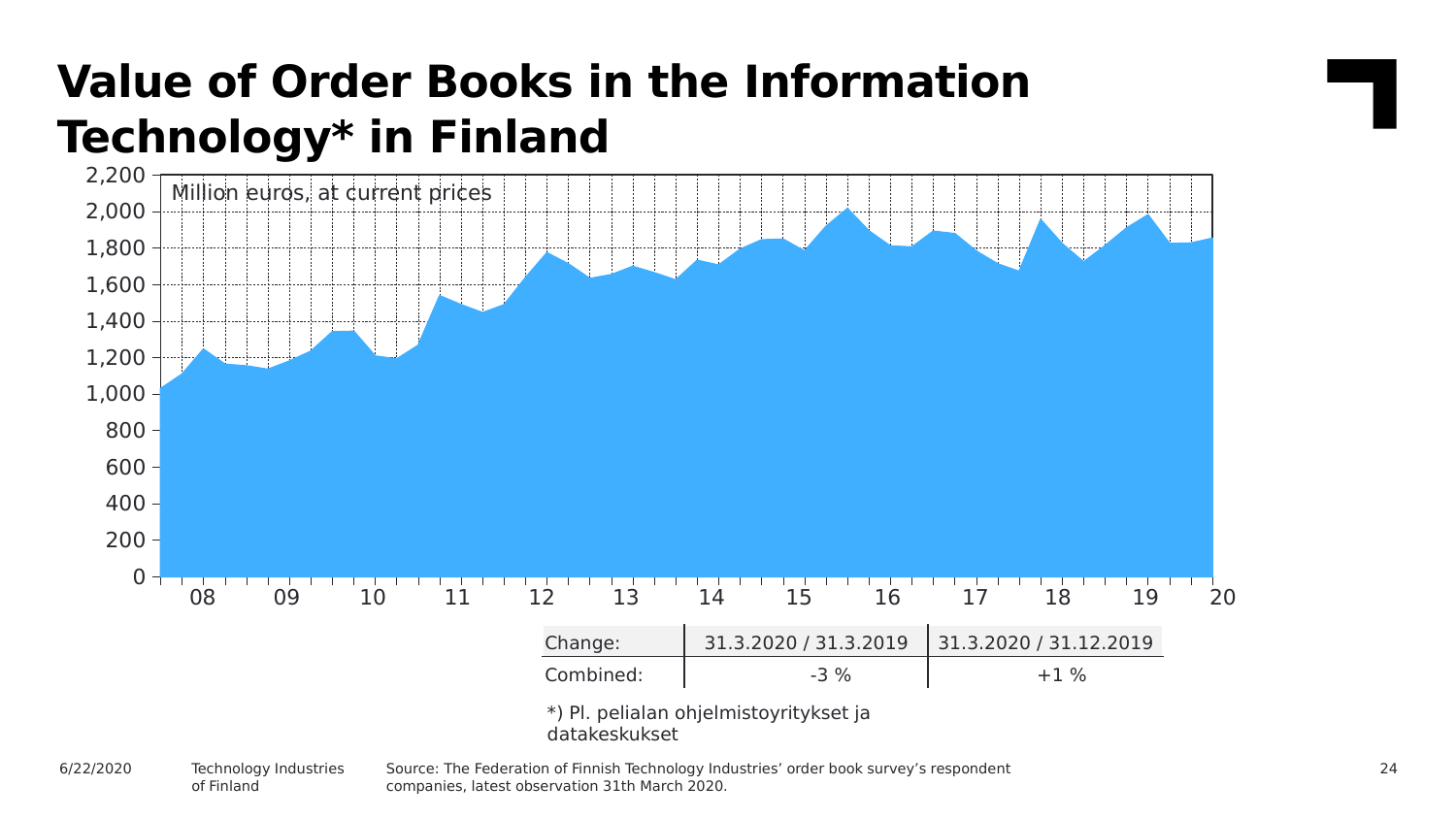

Value of Order Books in the Information Technology* in Finland

### Chart

| Category | Yhteensä |
|---|---|
|  | 1028.9 |
| 2008,I | 1108.2 |
|  | 1244.6 |
|  | 1162.5 |
|  | 1153.4 |
| 2009,I | 1134.7 |
|  | 1179.7 |
|  | 1233.8 |
|  | 1340.2 |
| 2010,I | 1342.9 |
|  | 1207.3 |
|  | 1191.4 |
|  | 1265.7 |
| 2011,I | 1537.3 |
|  | 1488.6 |
|  | 1444.8 |
|  | 1487.8 |
| 2012,I | 1636.4 |
|  | 1772.8 |
|  | 1711.5 |
|  | 1631.6 |
| 2013,I | 1653.4 |
|  | 1698.2 |
|  | 1663.2 |
|  | 1623.9 |
| 2014,I | 1731.4 |
|  | 1705.3 |
|  | 1792.2 |
|  | 1843.7 |
| 2015,I | 1847.4 |
|  | 1782.3 |
|  | 1917.2 |
|  | 2015.0 |
| 2016,I | 1892.3 |
|  | 1809.7 |
|  | 1804.4 |
|  | 1890.9 |
| 2017,I | 1877.6 |
|  | 1781.8 |
|  | 1711.9 |
|  | 1670.9 |
| 2018,I | 1954.0 |
|  | 1822.8 |
|  | 1722.5 |
|  | 1811.3 |
| 2019,I | 1908.3 |
|  | 1980.4 |
|  | 1823.7 |
|  | 1826.2 |
| 2020,I | 1852.6 |
Million euros, at current prices
| 08 | 09 | 10 | 11 | 12 | 13 | 14 | 15 | 16 | 17 | 18 | 19 | 20 |
| --- | --- | --- | --- | --- | --- | --- | --- | --- | --- | --- | --- | --- |
| Change: | 31.3.2020 / 31.3.2019 | 31.3.2020 / 31.12.2019 |
| --- | --- | --- |
| Combined: | -3 % | +1 % |
*) Pl. pelialan ohjelmistoyritykset ja datakeskukset

Source: The Federation of Finnish Technology Industries’ order book survey’s respondent companies, latest observation 31th March 2020.

6/22/2020
Technology Industries
of Finland
24